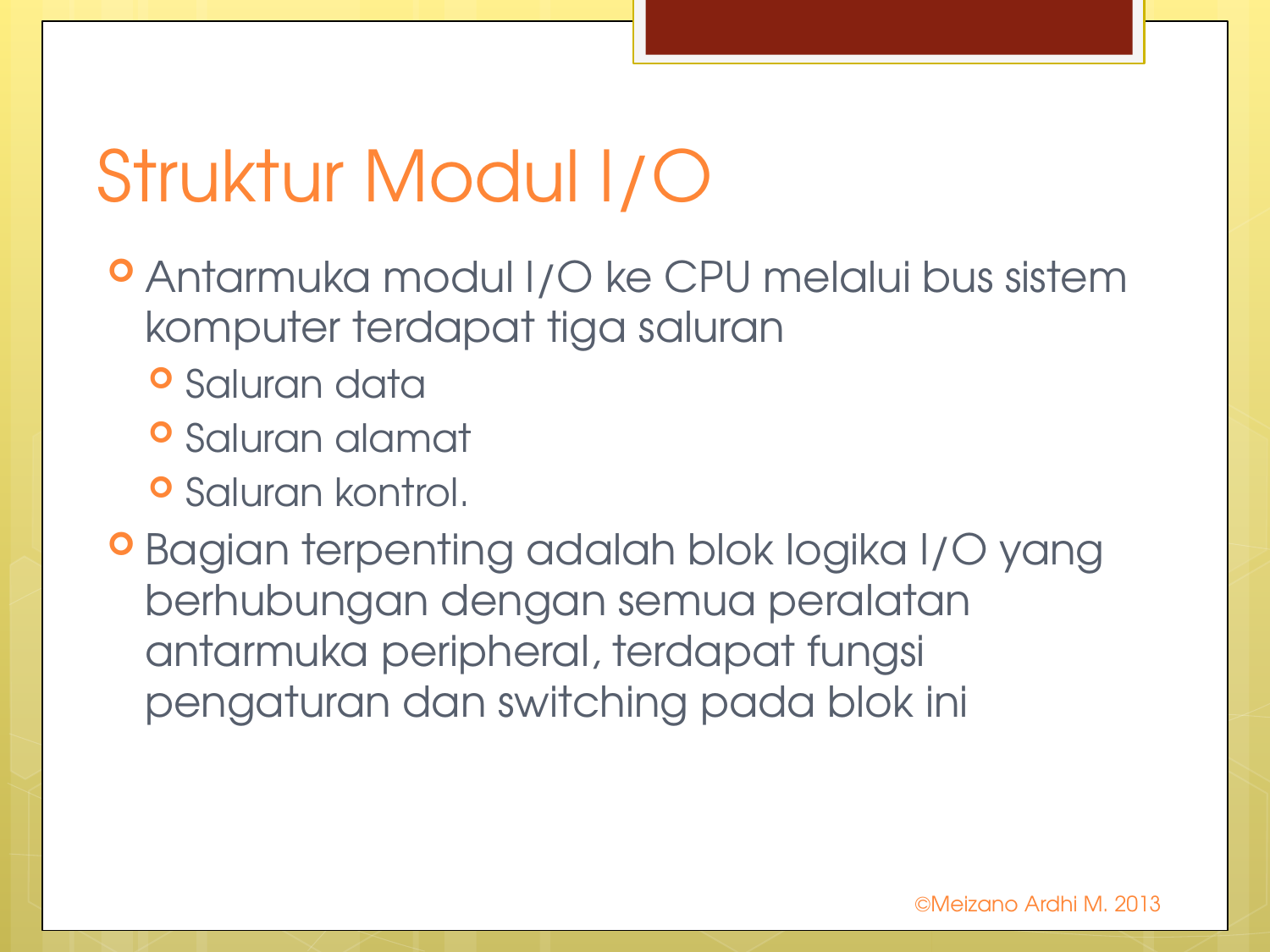

# Struktur Modul I/O
Antarmuka modul I/O ke CPU melalui bus sistem komputer terdapat tiga saluran
Saluran data
Saluran alamat
Saluran kontrol.
Bagian terpenting adalah blok logika I/O yang berhubungan dengan semua peralatan antarmuka peripheral, terdapat fungsi pengaturan dan switching pada blok ini
©Meizano Ardhi M. 2013